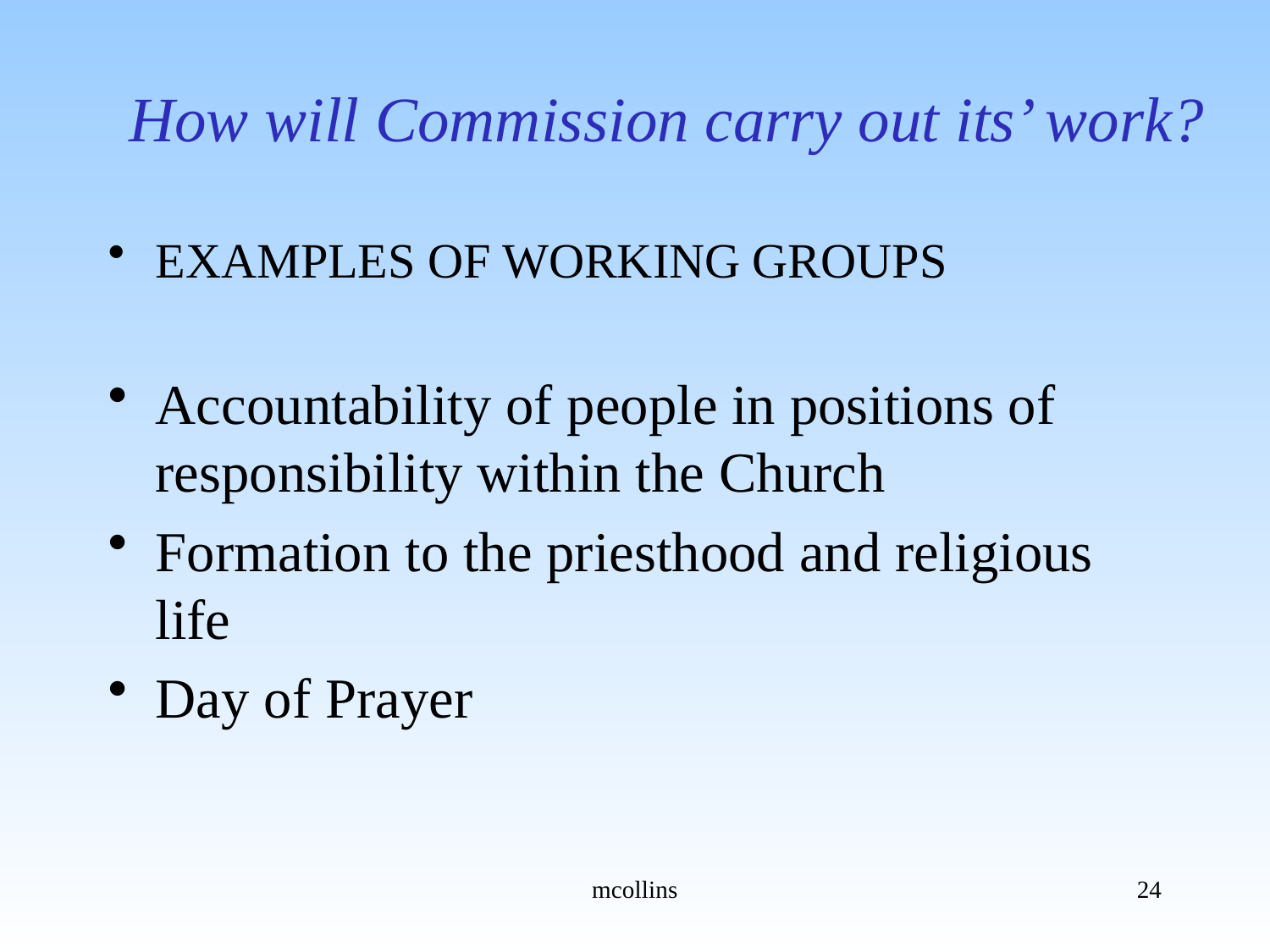

# How will Commission carry out its’ work?
EXAMPLES OF WORKING GROUPS

Accountability of people in positions of responsibility within the Church
Formation to the priesthood and religious life
Day of Prayer

mcollins
24